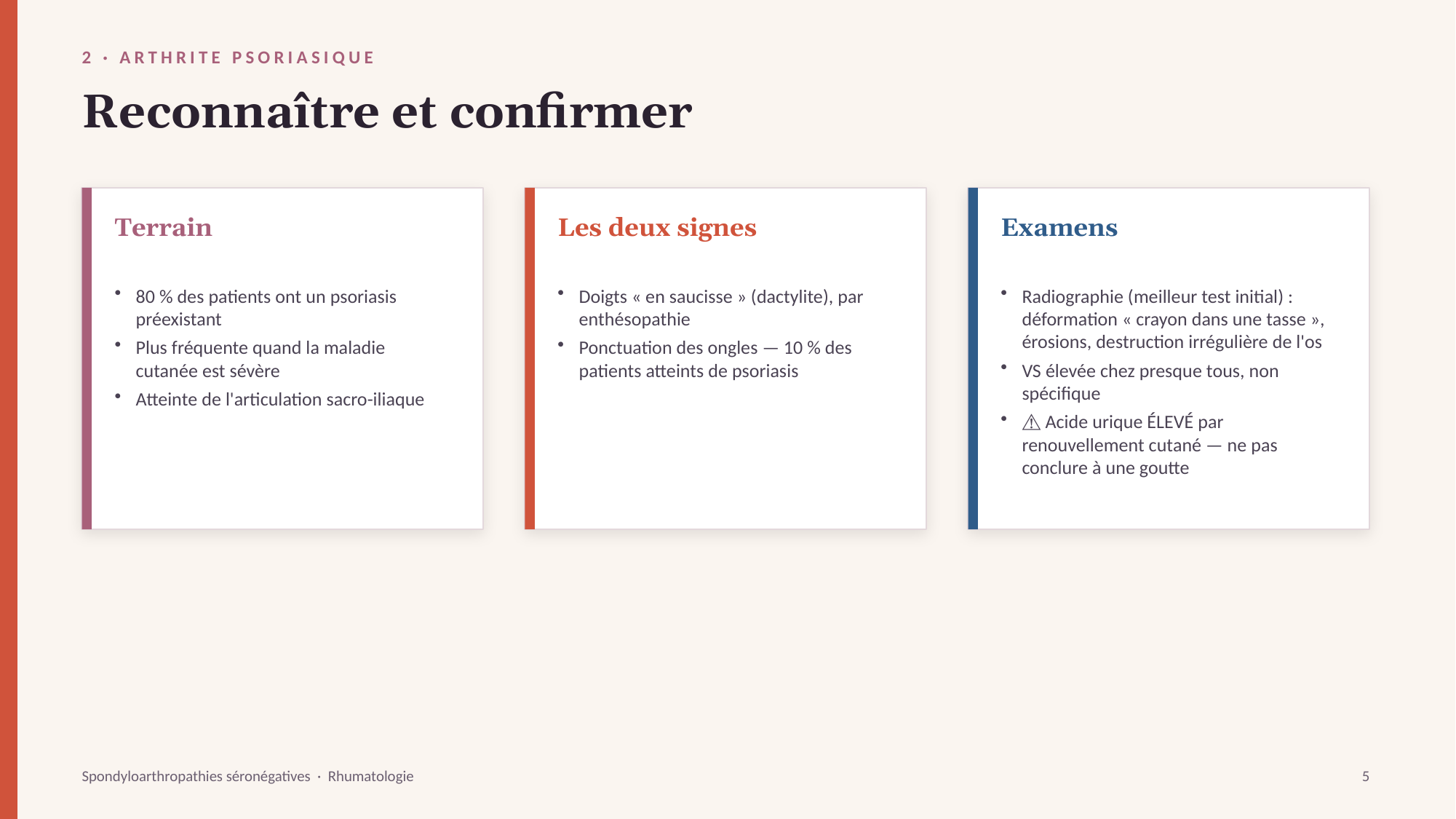

2 · ARTHRITE PSORIASIQUE
Reconnaître et confirmer

Terrain
Les deux signes
Examens
80 % des patients ont un psoriasis préexistant
Plus fréquente quand la maladie cutanée est sévère
Atteinte de l'articulation sacro-iliaque
Doigts « en saucisse » (dactylite), par enthésopathie
Ponctuation des ongles — 10 % des patients atteints de psoriasis
Radiographie (meilleur test initial) : déformation « crayon dans une tasse », érosions, destruction irrégulière de l'os
VS élevée chez presque tous, non spécifique
⚠️ Acide urique ÉLEVÉ par renouvellement cutané — ne pas conclure à une goutte
Spondyloarthropathies séronégatives  ·  Rhumatologie
5